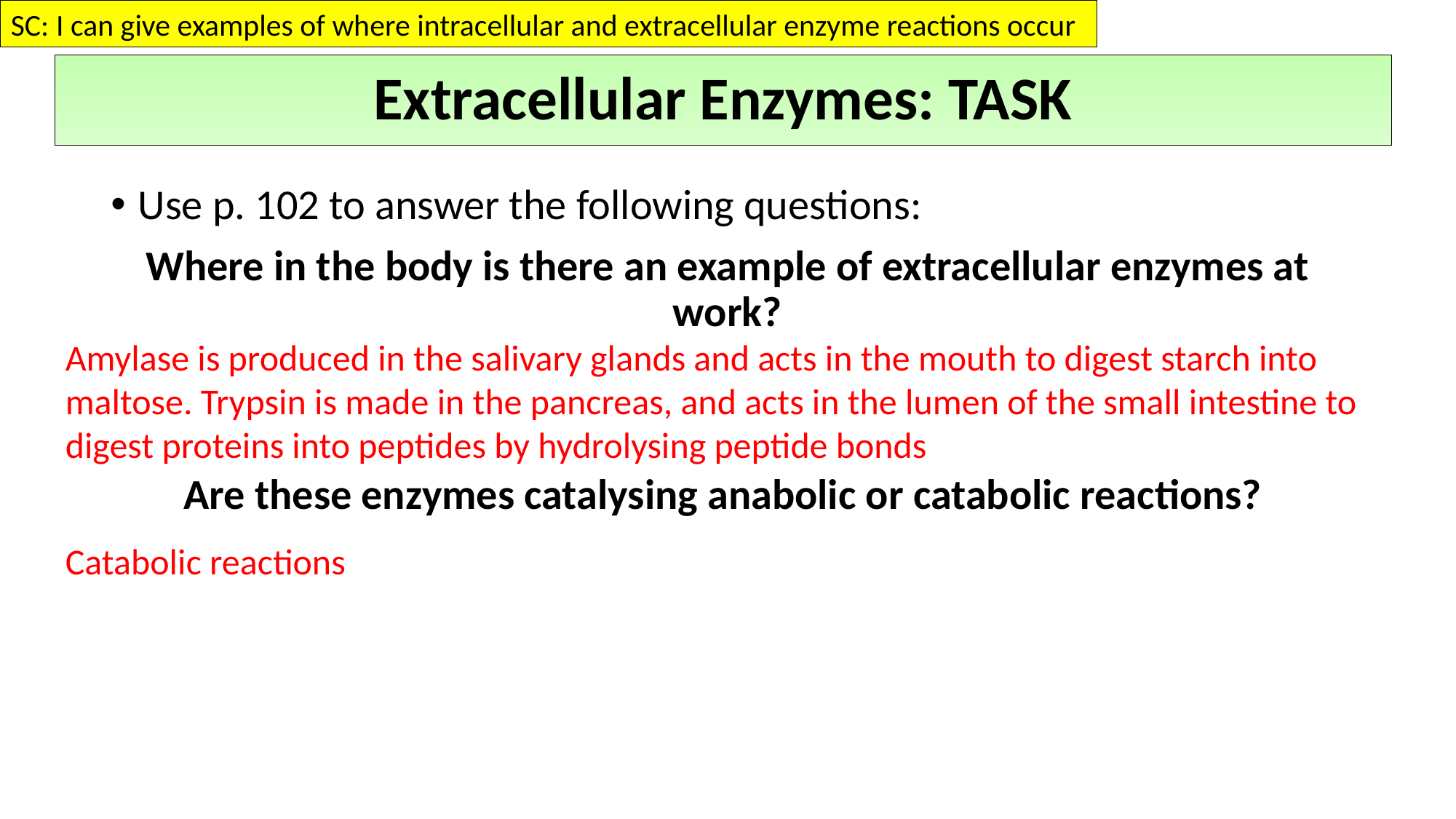

SC: I can give examples of where intracellular and extracellular enzyme reactions occur
Extracellular Enzymes: TASK
Use p. 102 to answer the following questions:
Where in the body is there an example of extracellular enzymes at work?

Are these enzymes catalysing anabolic or catabolic reactions?
Amylase is produced in the salivary glands and acts in the mouth to digest starch into maltose. Trypsin is made in the pancreas, and acts in the lumen of the small intestine to digest proteins into peptides by hydrolysing peptide bonds
Catabolic reactions